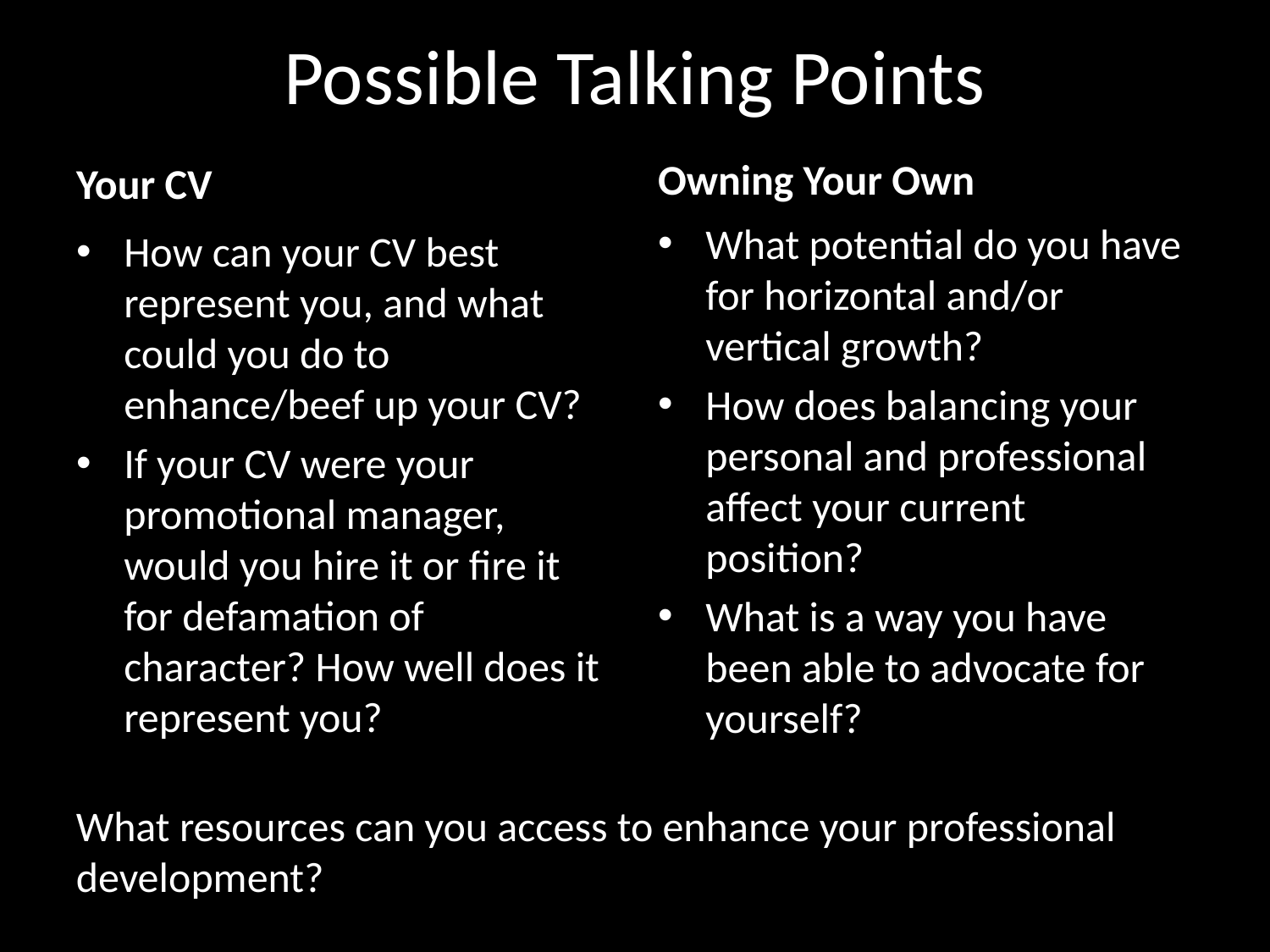

# Possible Talking Points
Owning Your Own
Your CV
What potential do you have for horizontal and/or vertical growth?
How does balancing your personal and professional affect your current position?
What is a way you have been able to advocate for yourself?
How can your CV best represent you, and what could you do to enhance/beef up your CV?
If your CV were your promotional manager, would you hire it or fire it for defamation of character? How well does it represent you?

What resources can you access to enhance your professional development?